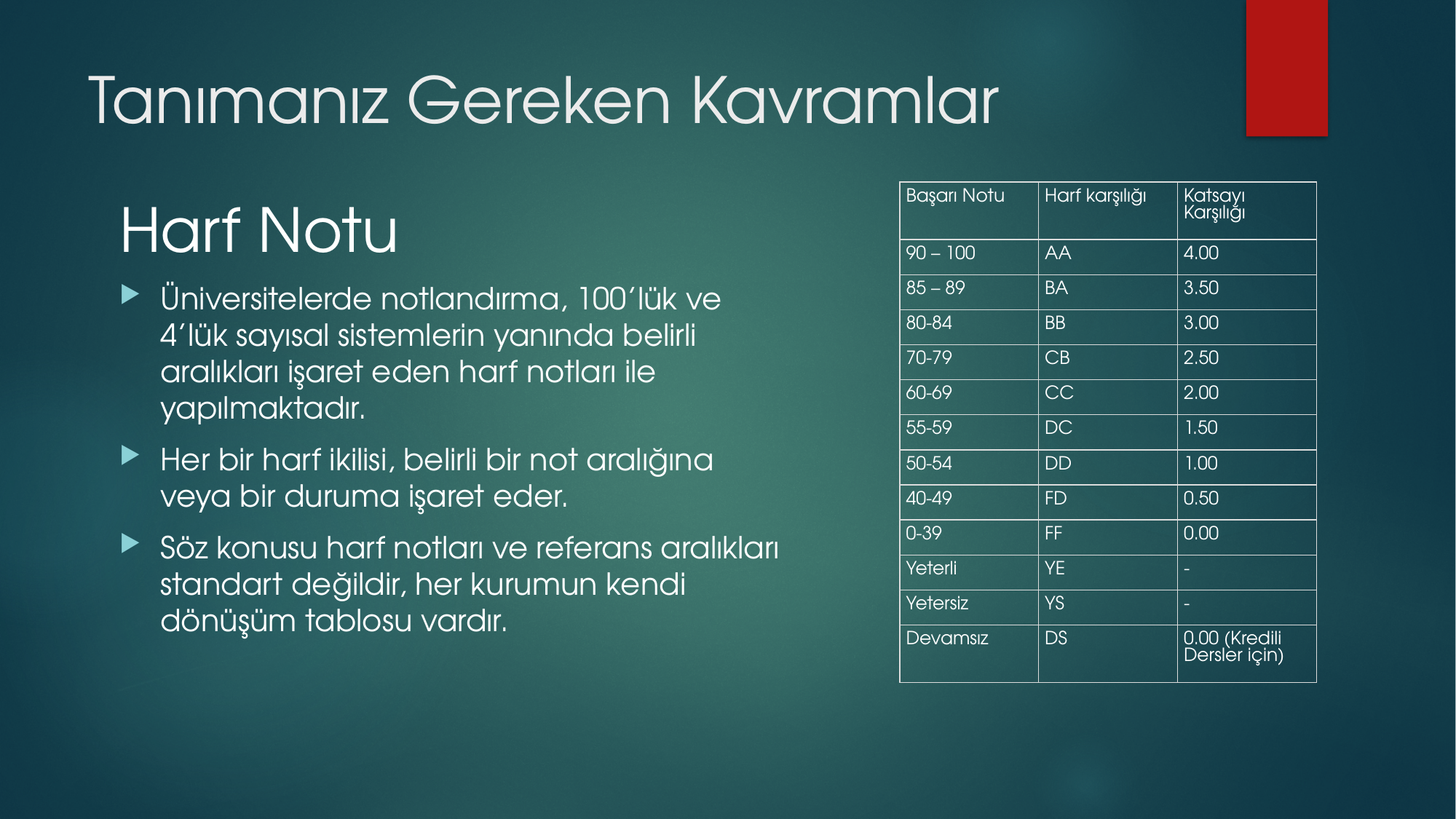

# Tanımanız Gereken Kavramlar
| Başarı Notu | Harf karşılığı | Katsayı Karşılığı |
| --- | --- | --- |
| 90 – 100 | AA | 4.00 |
| 85 – 89 | BA | 3.50 |
| 80-84 | BB | 3.00 |
| 70-79 | CB | 2.50 |
| 60-69 | CC | 2.00 |
| 55-59 | DC | 1.50 |
| 50-54 | DD | 1.00 |
| 40-49 | FD | 0.50 |
| 0-39 | FF | 0.00 |
| Yeterli | YE | - |
| Yetersiz | YS | - |
| Devamsız | DS | 0.00 (Kredili Dersler için) |
Harf Notu
Üniversitelerde notlandırma, 100’lük ve 4’lük sayısal sistemlerin yanında belirli aralıkları işaret eden harf notları ile yapılmaktadır.
Her bir harf ikilisi, belirli bir not aralığına veya bir duruma işaret eder.
Söz konusu harf notları ve referans aralıkları standart değildir, her kurumun kendi dönüşüm tablosu vardır.